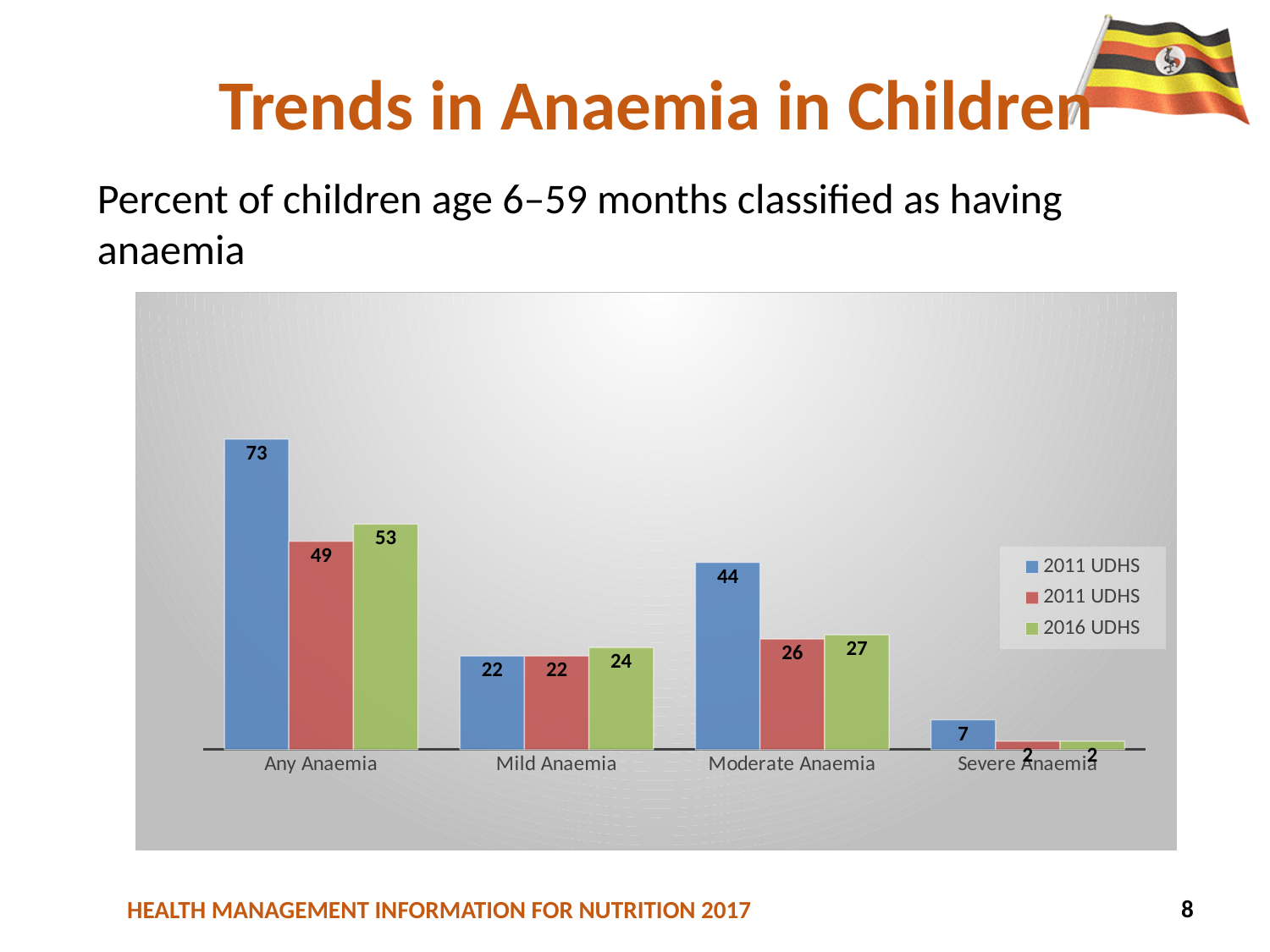

# Trends in Anaemia in Children
Percent of children age 6–59 months classified as having anaemia

### Chart

| Category |  |  |  |
|---|---|---|---|
| Any Anaemia | 73.0 | 49.0 | 53.0 |
| Mild Anaemia | 22.0 | 22.0 | 24.0 |
| Moderate Anaemia | 44.0 | 26.0 | 27.0 |
| Severe Anaemia | 7.0 | 2.0 | 2.0 |
8